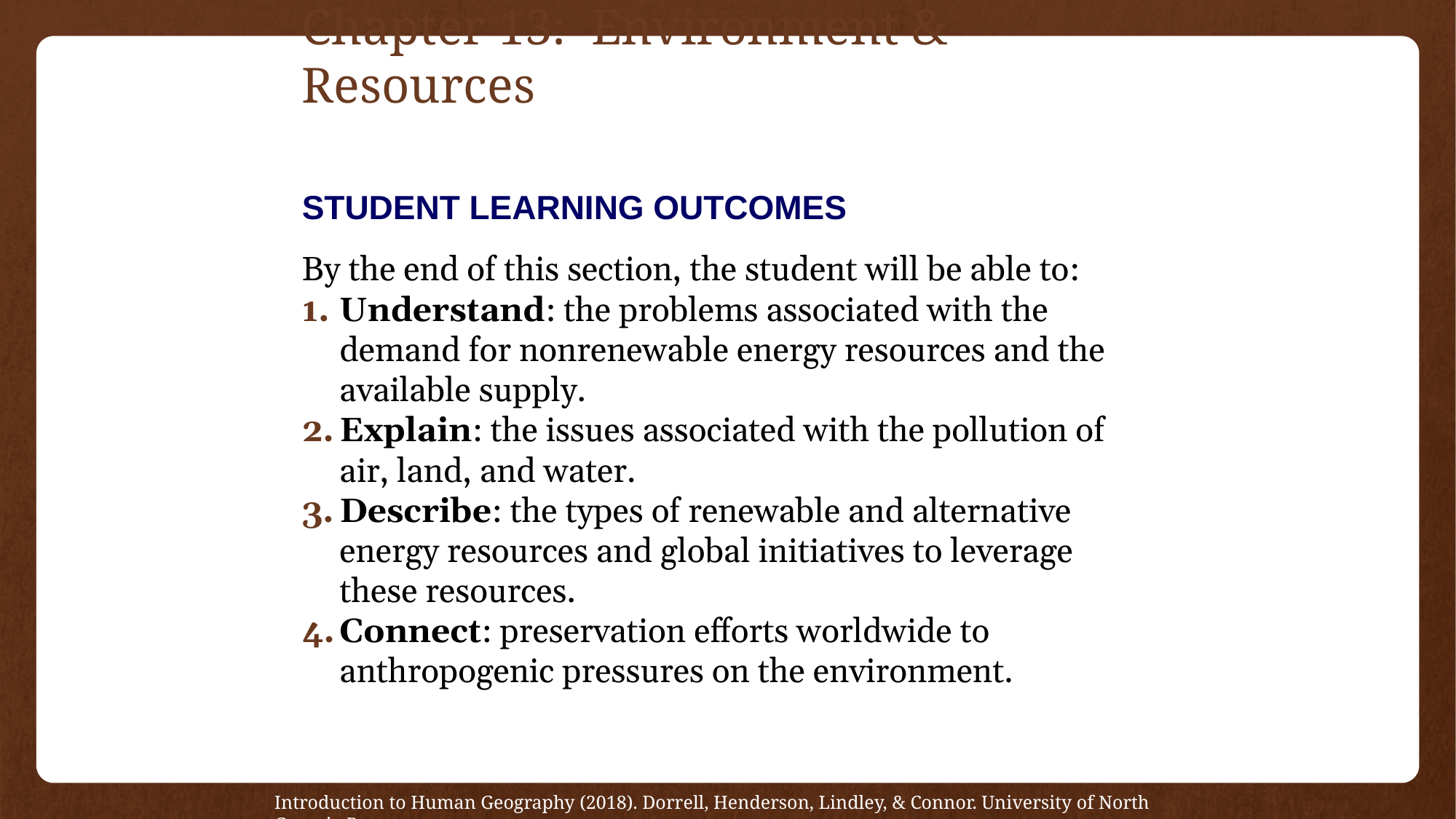

# Chapter 13:  Environment & Resources

STUDENT LEARNING OUTCOMES
By the end of this section, the student will be able to:
Understand: the problems associated with the demand for nonrenewable energy resources and the available supply.
Explain: the issues associated with the pollution of air, land, and water.
Describe: the types of renewable and alternative energy resources and global initiatives to leverage these resources.
Connect: preservation efforts worldwide to anthropogenic pressures on the environment.
Introduction to Human Geography (2018). Dorrell, Henderson, Lindley, & Connor. University of North Georgia Press.